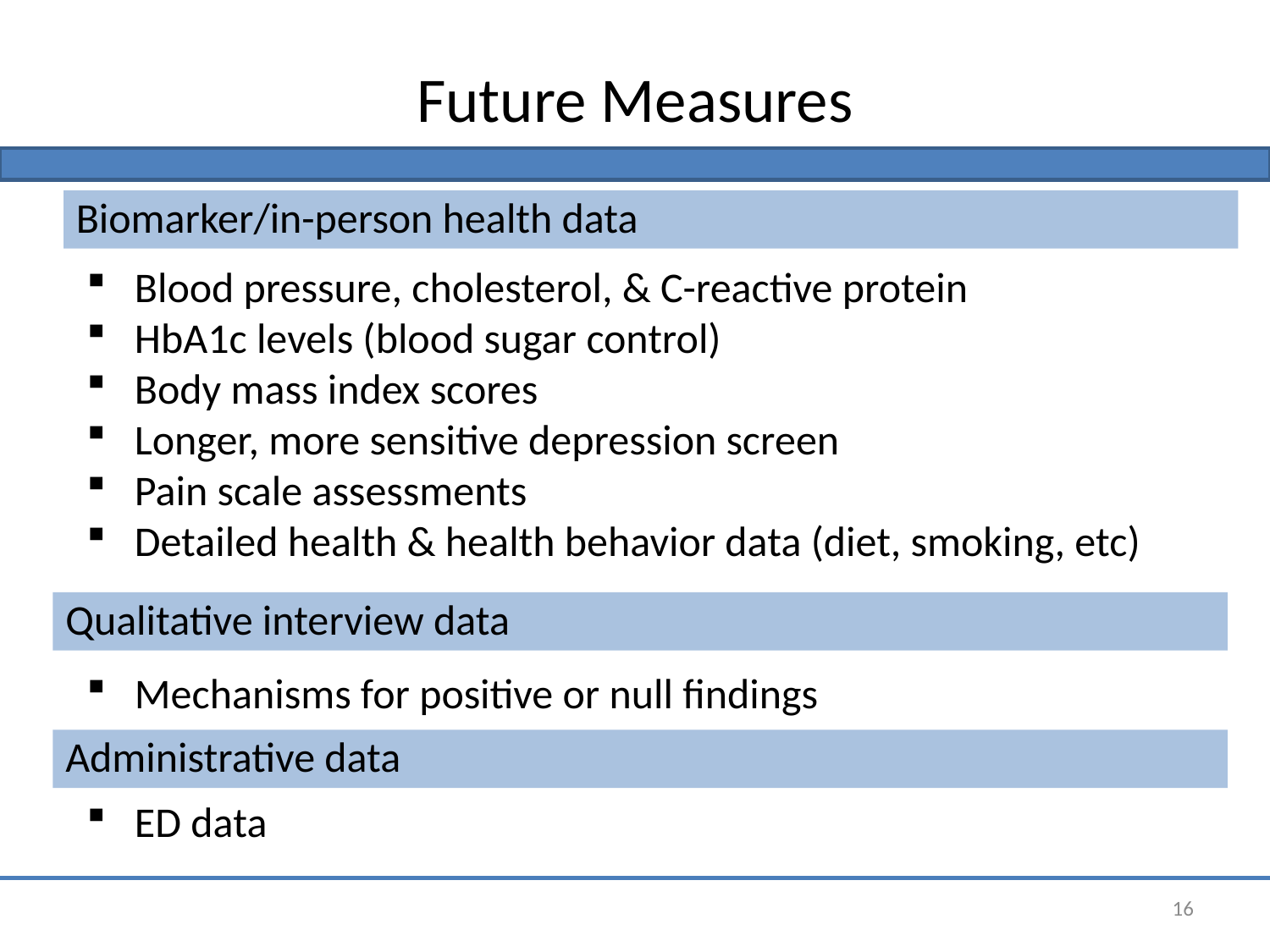

Future Measures

Biomarker/in-person health data
   Blood pressure, cholesterol, & C-reactive protein
   HbA1c levels (blood sugar control)
   Body mass index scores
   Longer, more sensitive depression screen
   Pain scale assessments
   Detailed health & health behavior data (diet, smoking, etc)

   Mechanisms for positive or null findings

Qualitative interview data

   ED data
Administrative data
16